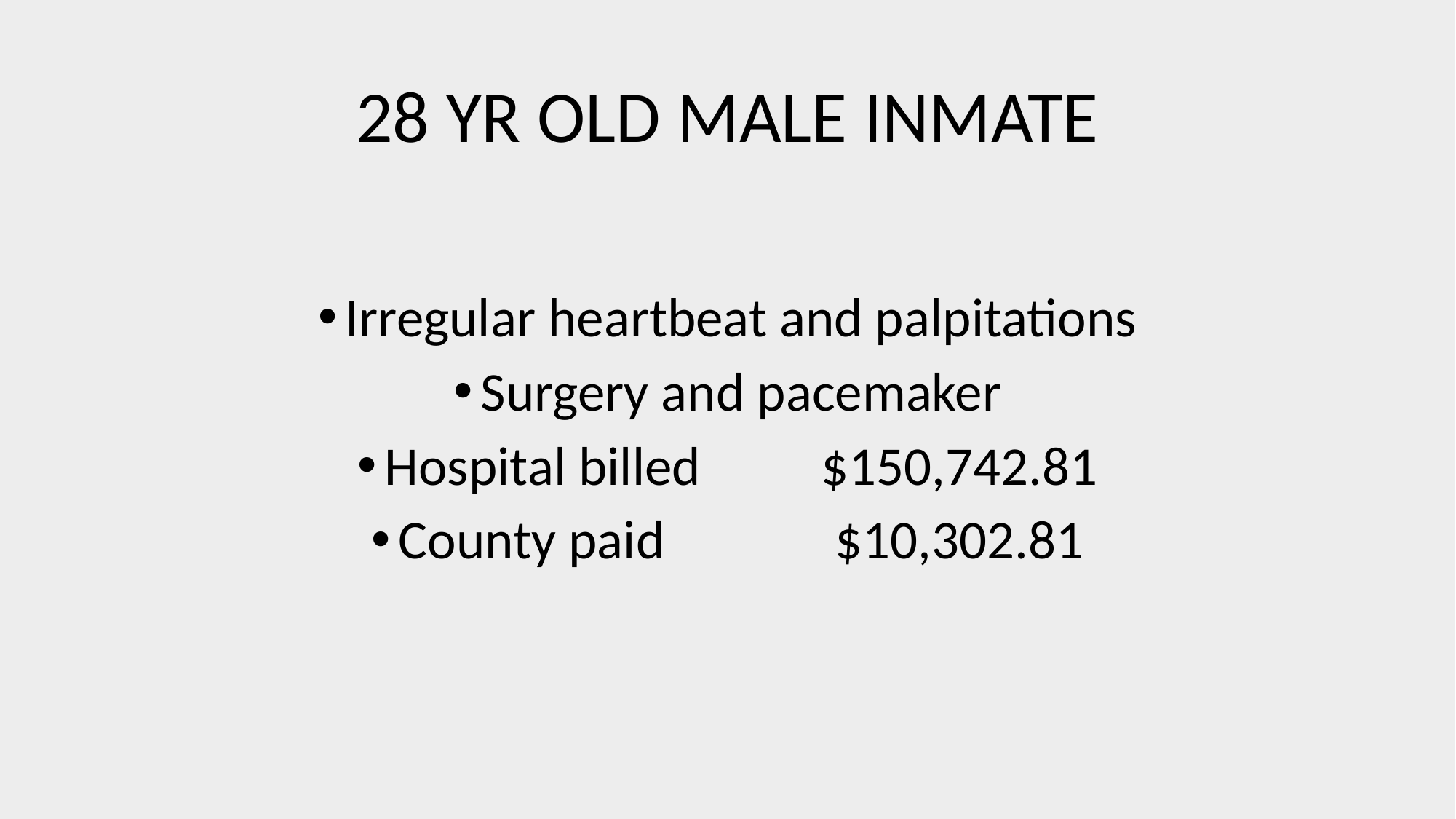

# 28 YR OLD MALE INMATE

Irregular heartbeat and palpitations
Surgery and pacemaker
Hospital billed 	$150,742.81
County paid		$10,302.81